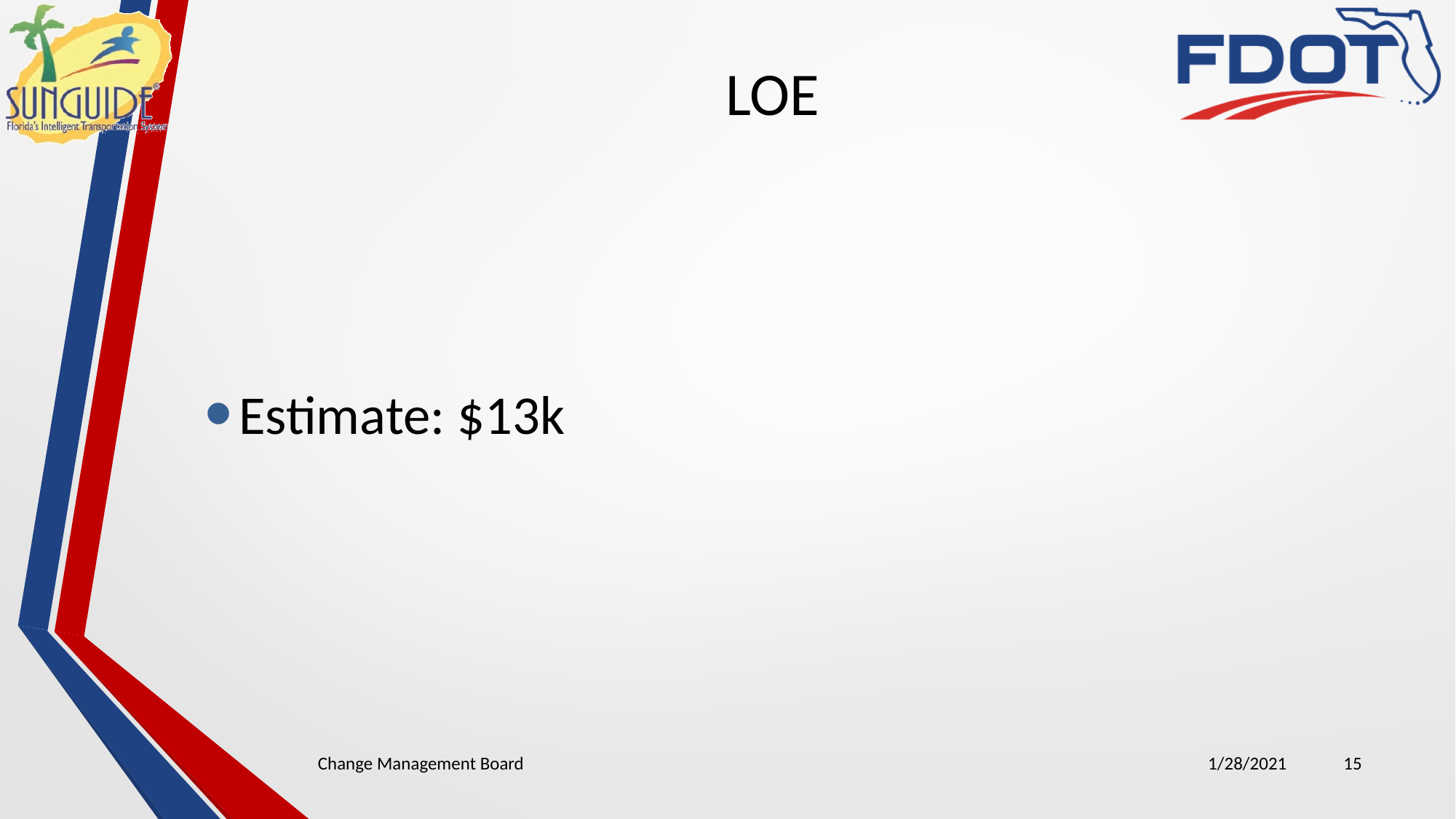

# LOE
Estimate: $13k

Change Management Board
1/28/2021
15